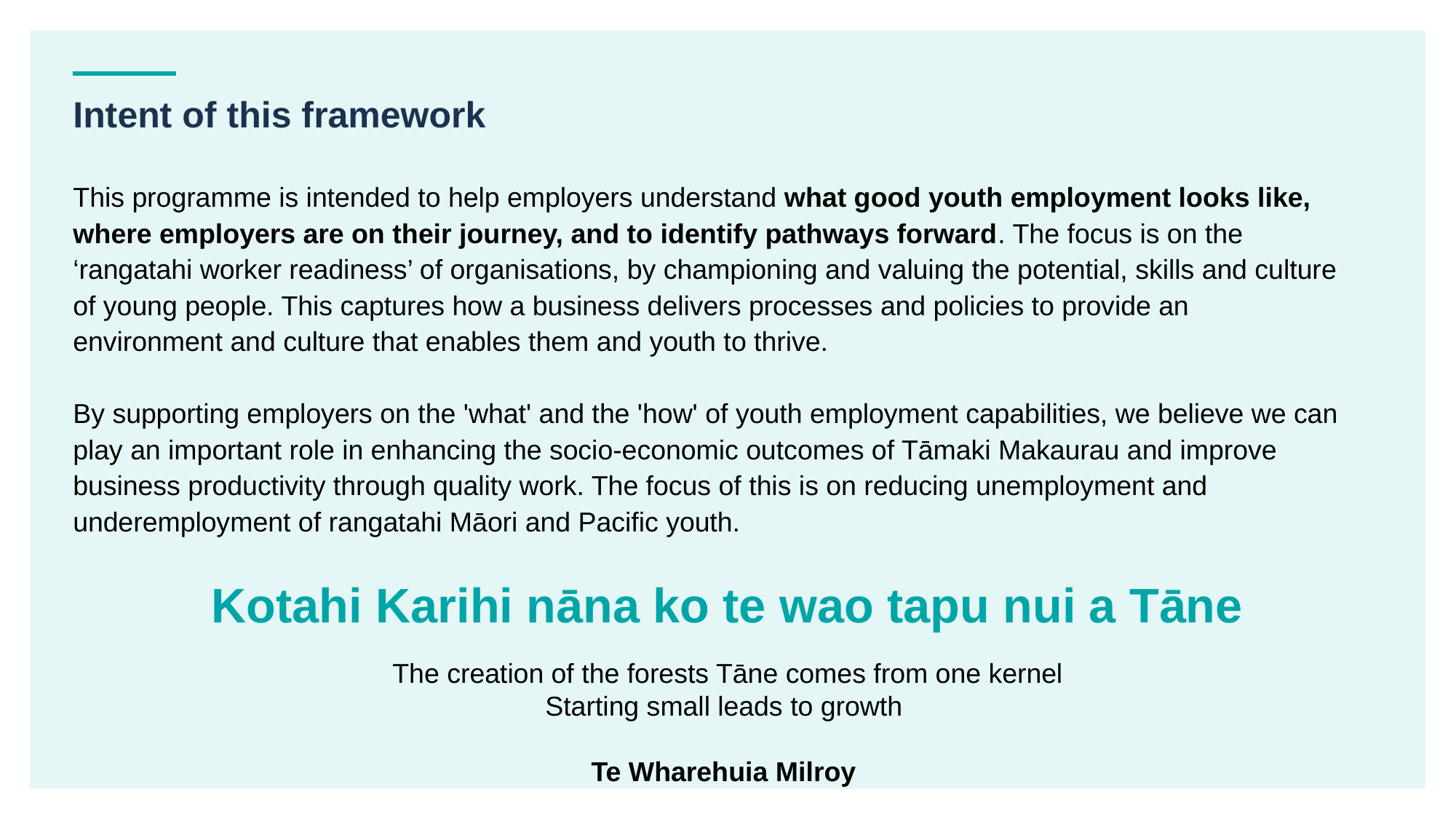

# Intent of this framework
This programme is intended to help employers understand what good youth employment looks like, where employers are on their journey, and to identify pathways forward. The focus is on the ‘rangatahi worker readiness’ of organisations, by championing and valuing the potential, skills and culture of young people. This captures how a business delivers processes and policies to provide an environment and culture that enables them and youth to thrive.
By supporting employers on the 'what' and the 'how' of youth employment capabilities, we believe we can play an important role in enhancing the socio-economic outcomes of Tāmaki Makaurau and improve business productivity through quality work. The focus of this is on reducing unemployment and underemployment of rangatahi Māori and Pacific youth.
Kotahi Karihi nāna ko te wao tapu nui a Tāne
The creation of the forests Tāne comes from one kernel
Starting small leads to growth

Te Wharehuia Milroy